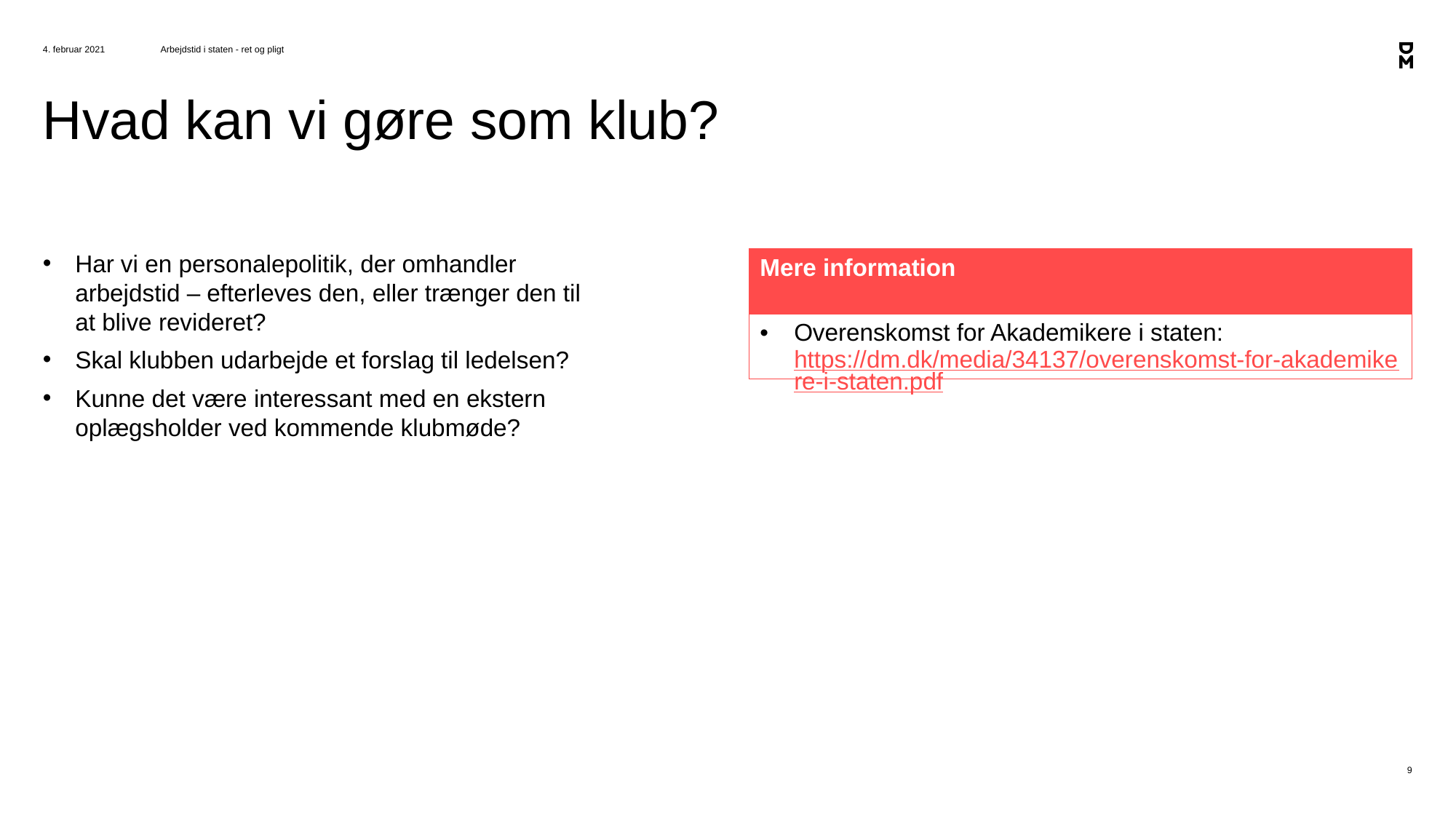

4. februar 2021
Arbejdstid i staten - ret og pligt
# Hvad kan vi gøre som klub?
Har vi en personalepolitik, der omhandler arbejdstid – efterleves den, eller trænger den til at blive revideret?
Skal klubben udarbejde et forslag til ledelsen?
Kunne det være interessant med en ekstern oplægsholder ved kommende klubmøde?

| Mere information |
| --- |
| Overenskomst for Akademikere i staten: https://dm.dk/media/34137/overenskomst-for-akademikere-i-staten.pdf |

9